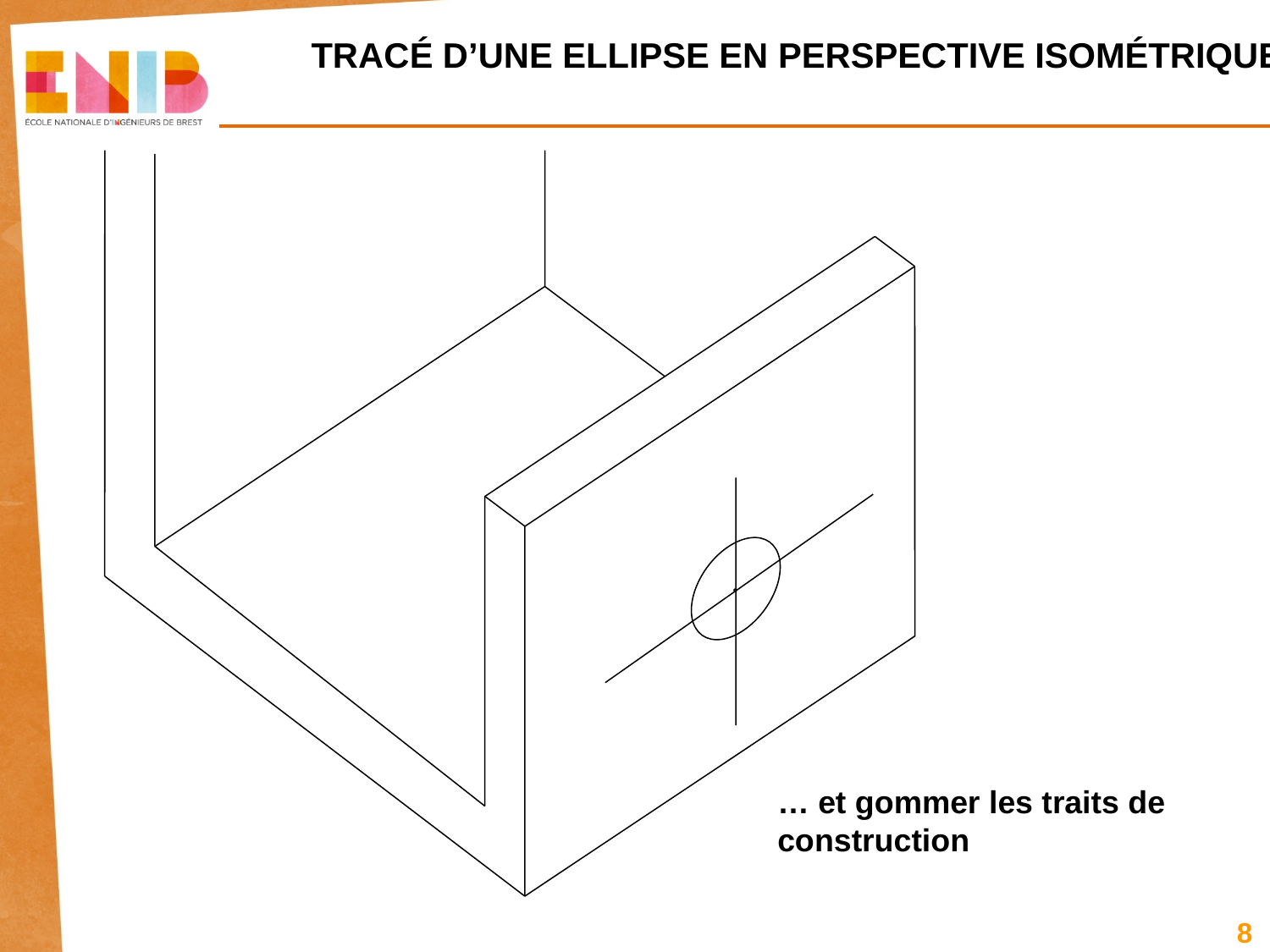

… et gommer les traits de construction